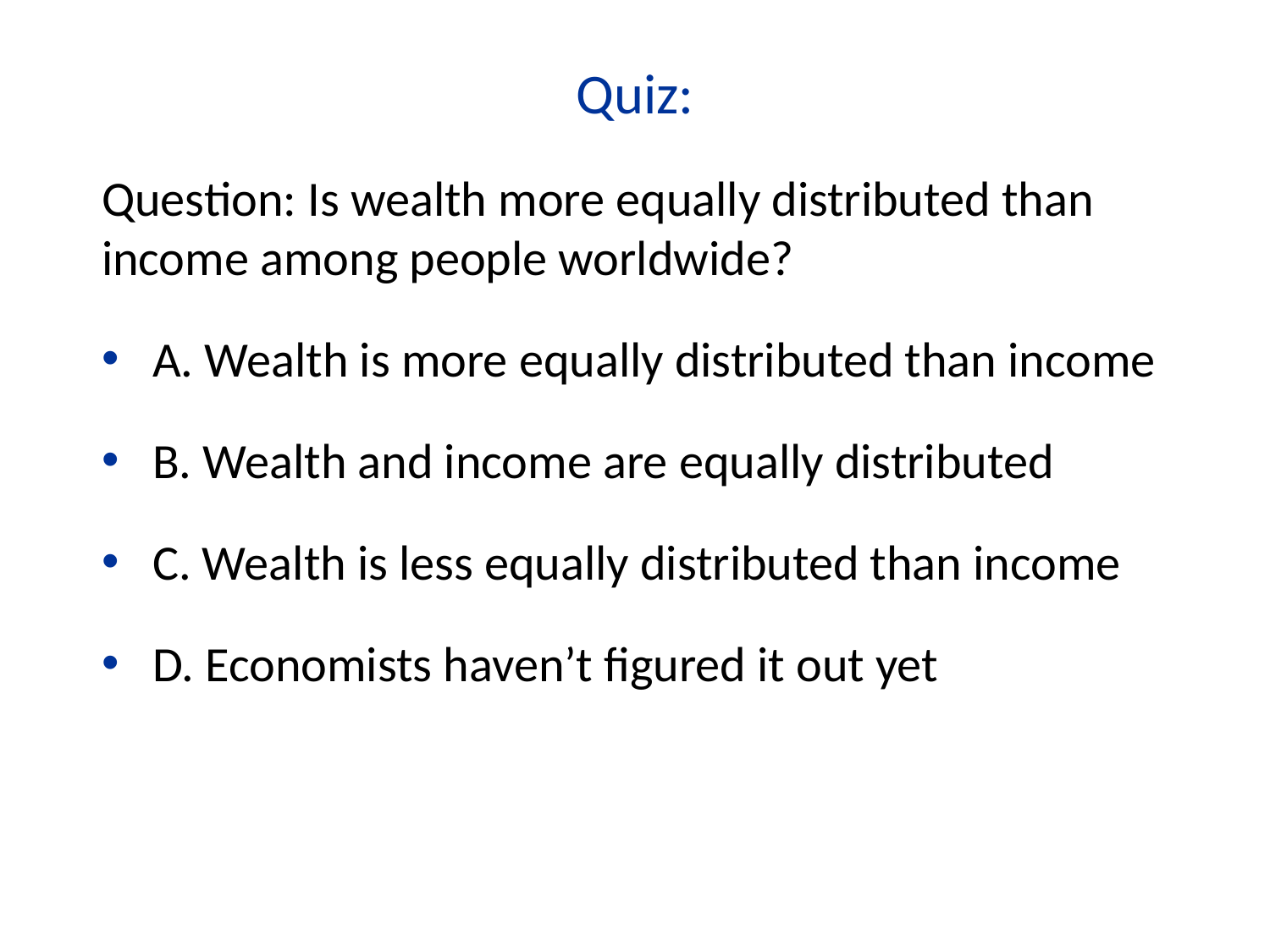

Quiz:
Question: Is wealth more equally distributed than income among people worldwide?
A. Wealth is more equally distributed than income
B. Wealth and income are equally distributed
C. Wealth is less equally distributed than income
D. Economists haven’t figured it out yet